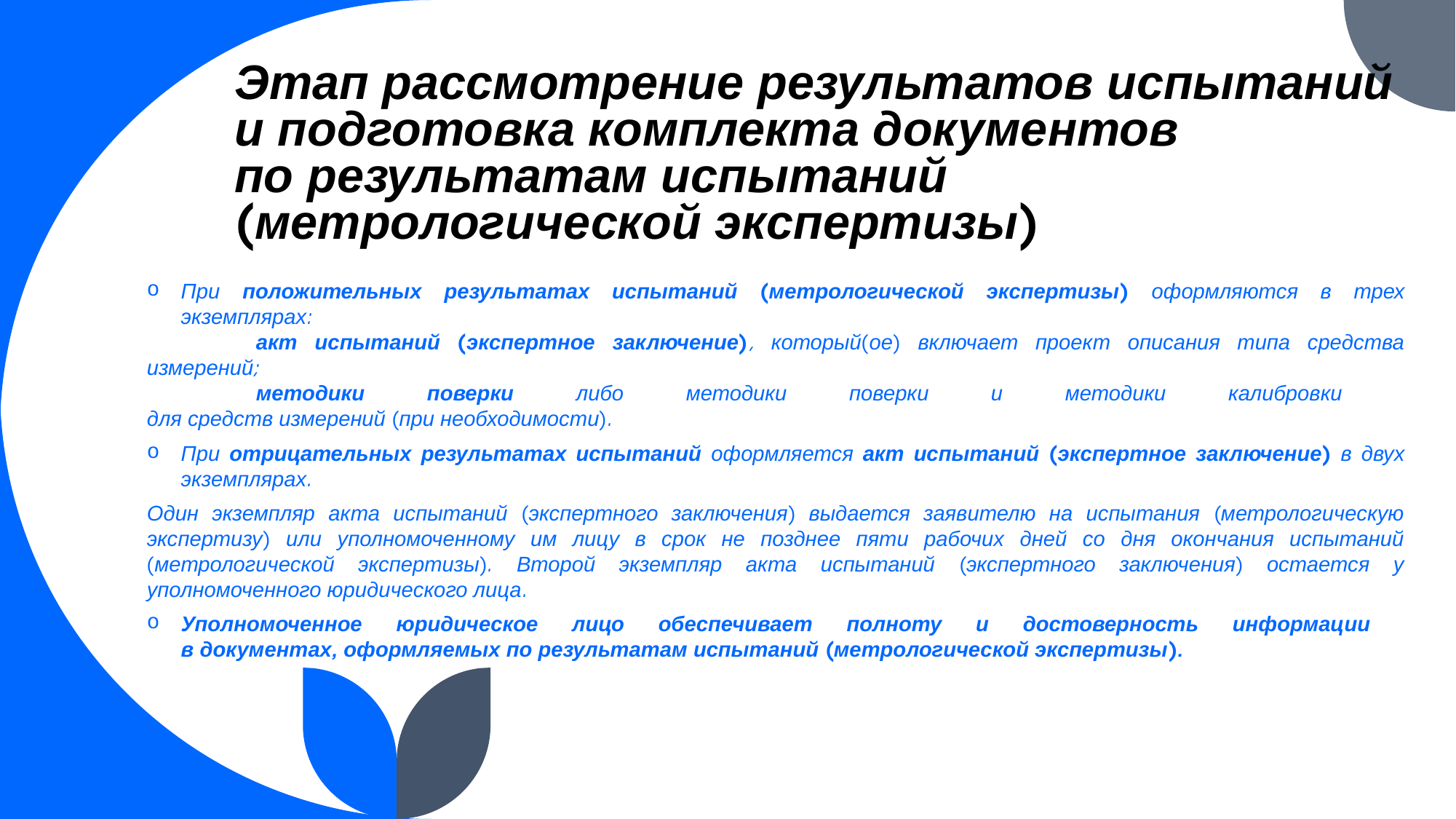

# Этап рассмотрение результатов испытаний и подготовка комплекта документов по результатам испытаний (метрологической экспертизы)
При положительных результатах испытаний (метрологической экспертизы) оформляются в трех экземплярах:
	акт испытаний (экспертное заключение), который(ое) включает проект описания типа средства измерений;
	методики поверки либо методики поверки и методики калибровки
для средств измерений (при необходимости).
При отрицательных результатах испытаний оформляется акт испытаний (экспертное заключение) в двух экземплярах.
Один экземпляр акта испытаний (экспертного заключения) выдается заявителю на испытания (метрологическую экспертизу) или уполномоченному им лицу в срок не позднее пяти рабочих дней со дня окончания испытаний (метрологической экспертизы). Второй экземпляр акта испытаний (экспертного заключения) остается у уполномоченного юридического лица.
Уполномоченное юридическое лицо обеспечивает полноту и достоверность информации
в документах, оформляемых по результатам испытаний (метрологической экспертизы).